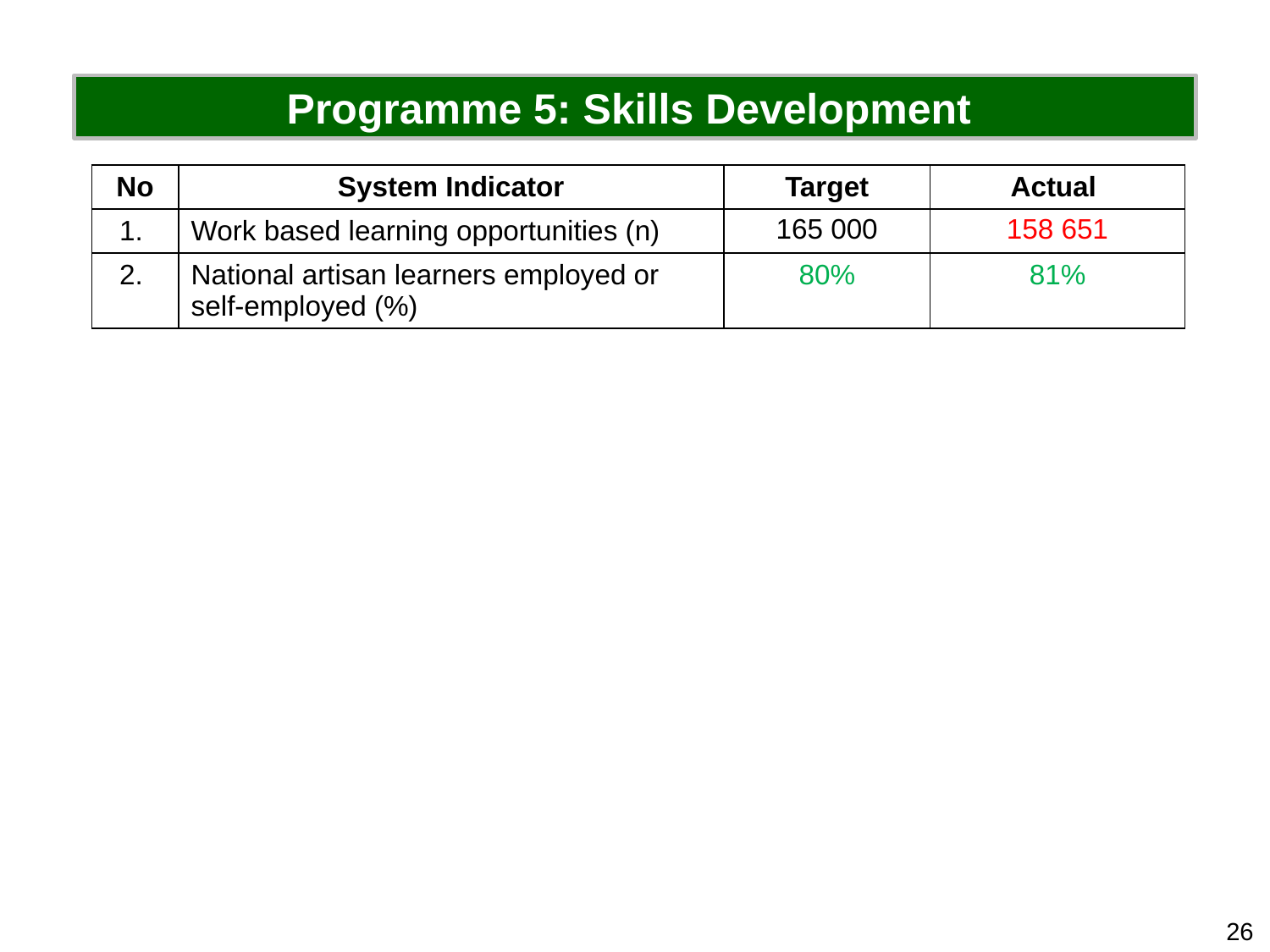

Programme 5: Skills Development
| No | System Indicator | Target | Actual |
| --- | --- | --- | --- |
| 1. | Work based learning opportunities (n) | 165 000 | 158 651 |
| 2. | National artisan learners employed or self-employed (%) | 80% | 81% |

26